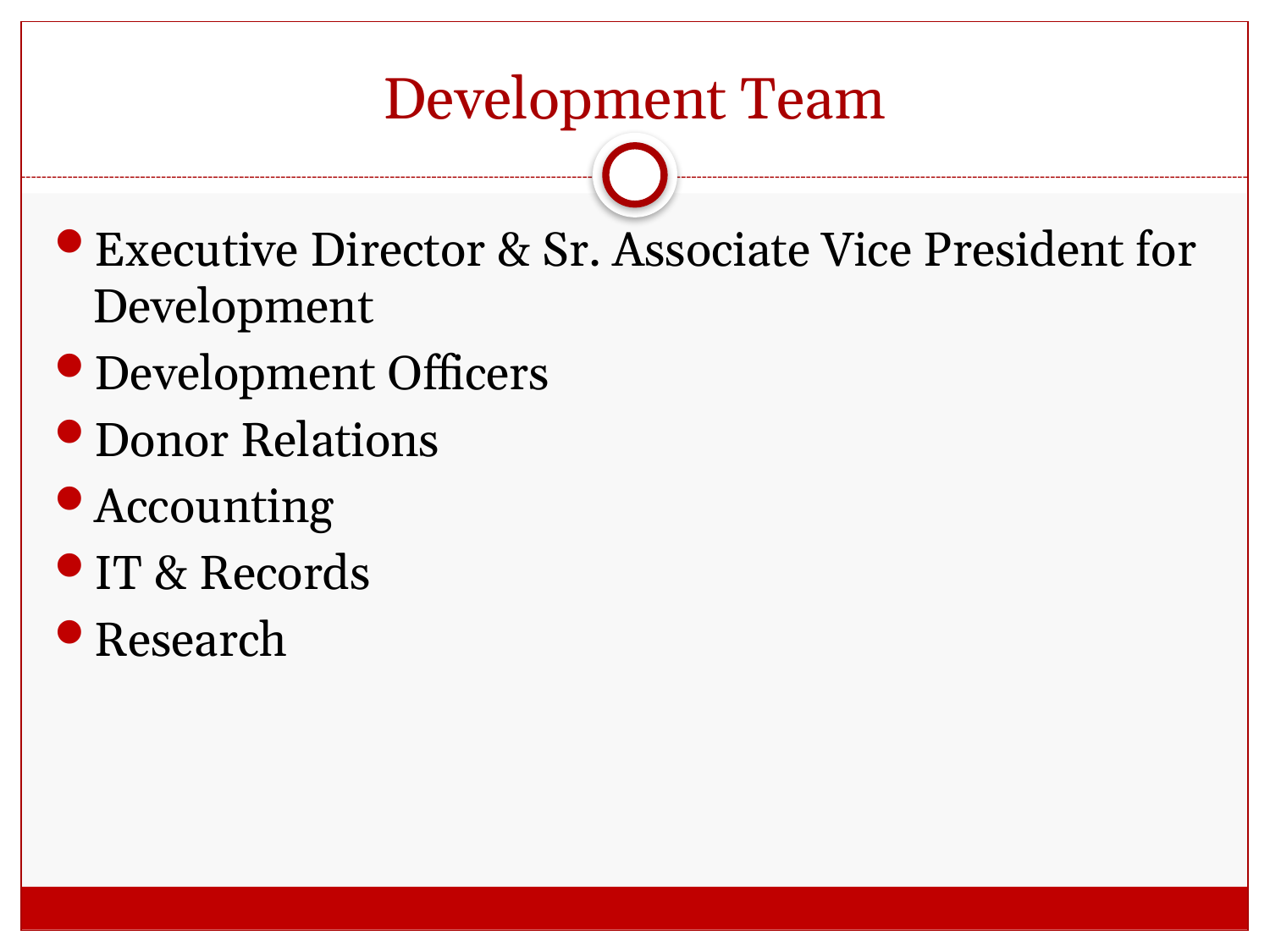

# Development Team
Executive Director & Sr. Associate Vice President for Development
Development Officers
Donor Relations
Accounting
IT & Records
Research